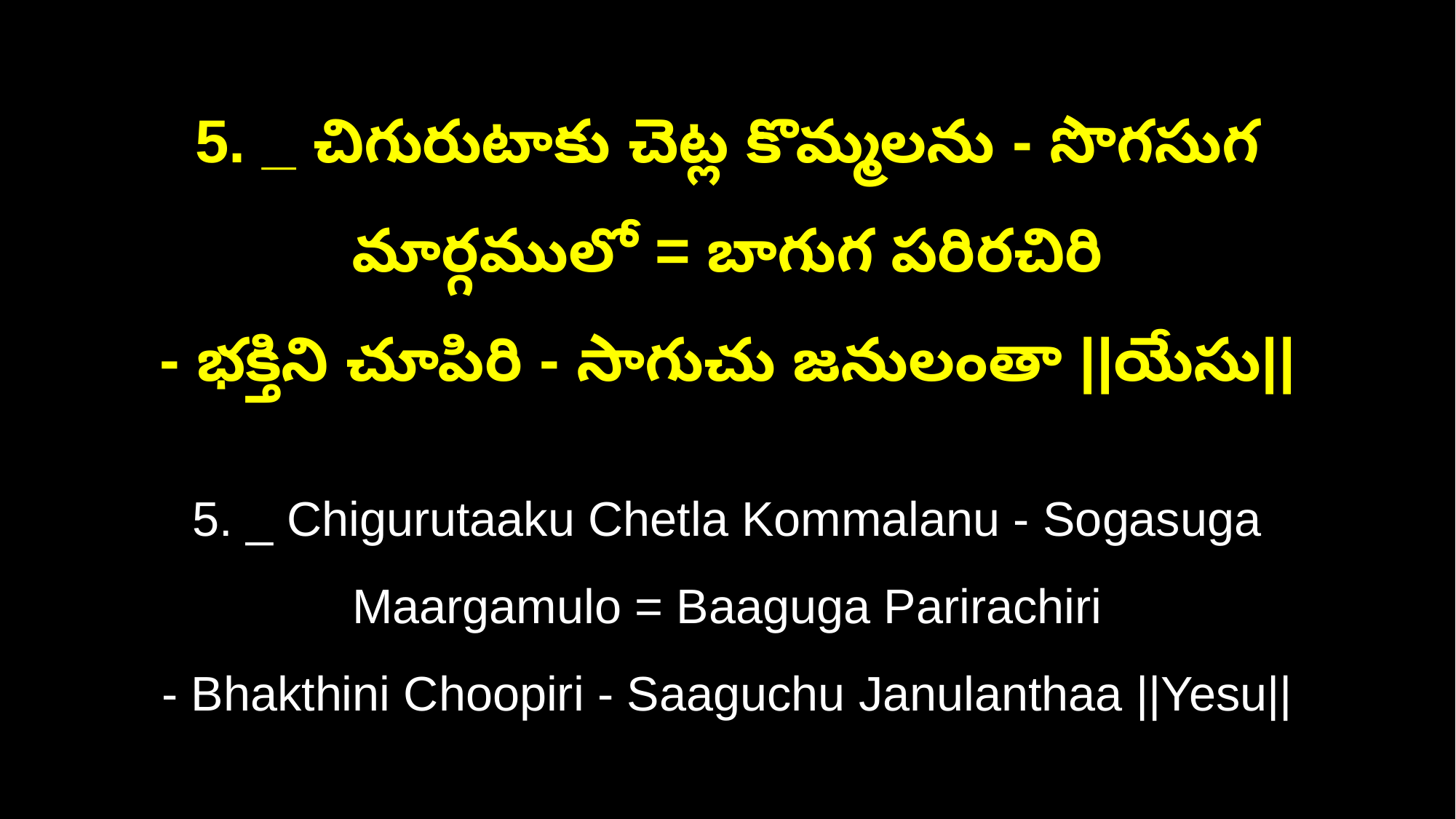

5. _ చిగురుటాకు చెట్ల కొమ్మలను - సొగసుగ మార్గములో = బాగుగ పరిరచిరి
- భక్తిని చూపిరి - సాగుచు జనులంతా ||యేసు||
5. _ Chigurutaaku Chetla Kommalanu - Sogasuga Maargamulo = Baaguga Parirachiri
- Bhakthini Choopiri - Saaguchu Janulanthaa ||Yesu||